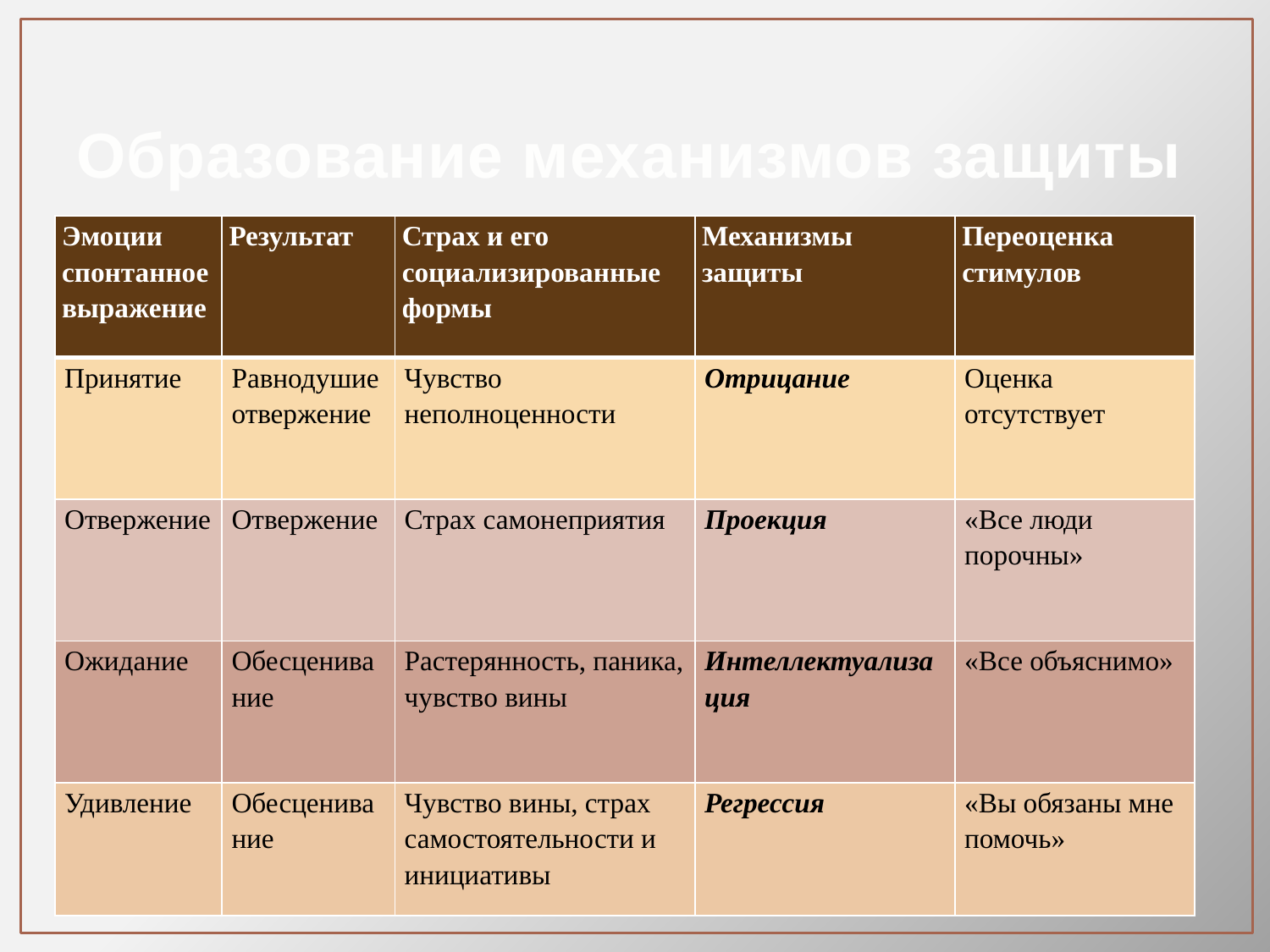

# Образование механизмов защиты
| Эмоции спонтанное выражение | Результат | Страх и его социализированные формы | Механизмы защиты | Переоценка стимулов |
| --- | --- | --- | --- | --- |
| Принятие | Равнодушие отвержение | Чувство неполноценности | Отрицание | Оценка отсутствует |
| Отвержение | Отвержение | Страх самонеприятия | Проекция | «Все люди порочны» |
| Ожидание | Обесценивание | Растерянность, паника, чувство вины | Интеллектуализация | «Все объяснимо» |
| Удивление | Обесценивание | Чувство вины, страх самостоятельности и инициативы | Регрессия | «Вы обязаны мне помочь» |